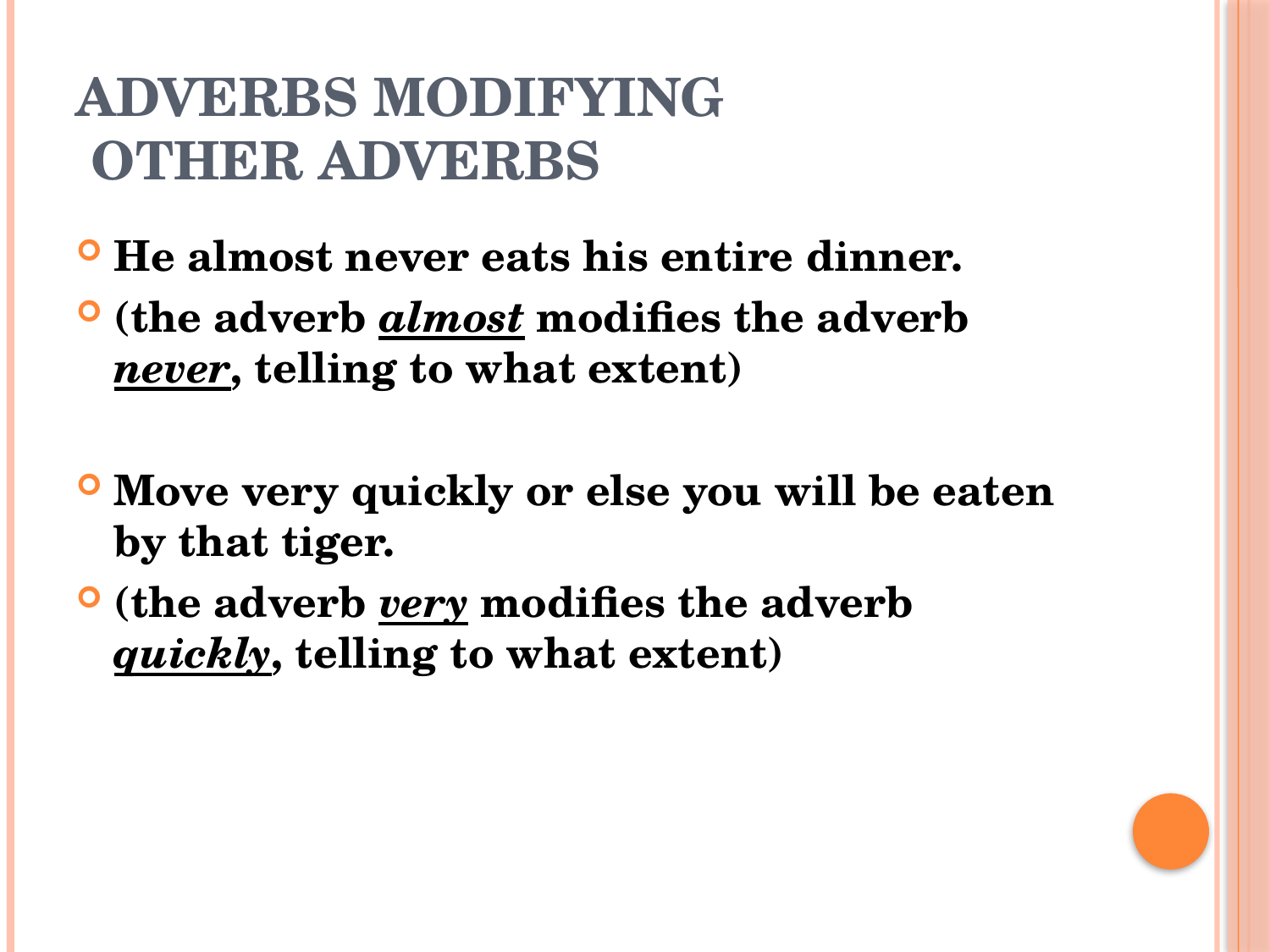

# Adverbs Modifying Other Adverbs
He almost never eats his entire dinner.
(the adverb almost modifies the adverb never, telling to what extent)

Move very quickly or else you will be eaten by that tiger.
(the adverb very modifies the adverb quickly, telling to what extent)